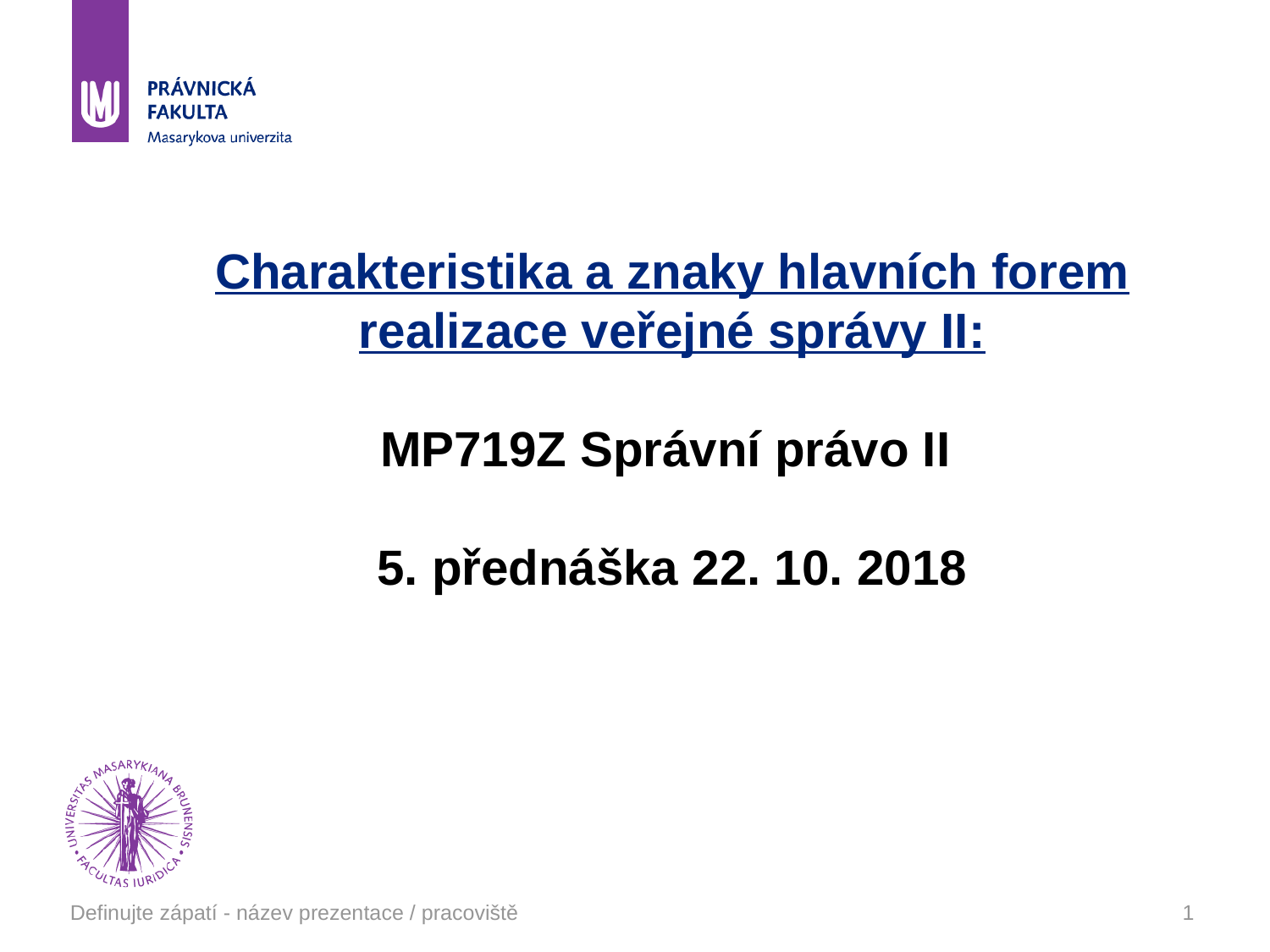

# Charakteristika a znaky hlavních forem realizace veřejné správy II: MP719Z Správní právo II 5. přednáška 22. 10. 2018
Definujte zápatí - název prezentace / pracoviště
1